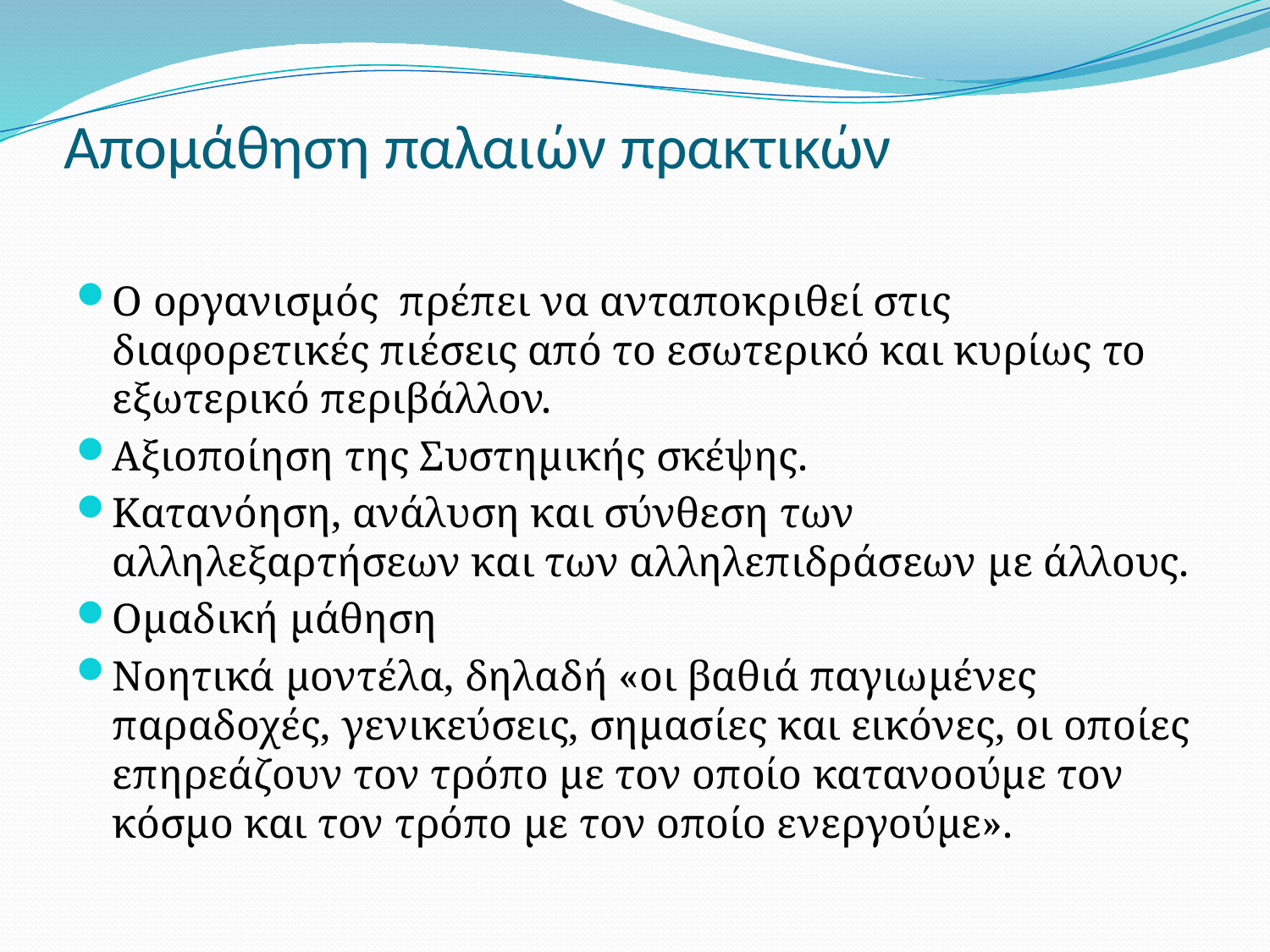

# Απομάθηση παλαιών πρακτικών
Ο οργανισµός  πρέπει να ανταποκριθεί στις διαφορετικές πιέσεις από το εσωτερικό και κυρίως το εξωτερικό περιβάλλον.
Αξιοποίηση της Συστηµικής σκέψης.
Κατανόηση, ανάλυση και σύνθεση των αλληλεξαρτήσεων και των αλληλεπιδράσεων µε άλλους.
Οµαδική µάθηση
Νοητικά µοντέλα, δηλαδή «οι βαθιά παγιωµένες παραδοχές, γενικεύσεις, σηµασίες και εικόνες, οι οποίες επηρεάζουν τον τρόπο µε τον οποίο κατανοούµε τον κόσµο και τον τρόπο µε τον οποίο ενεργούµε».